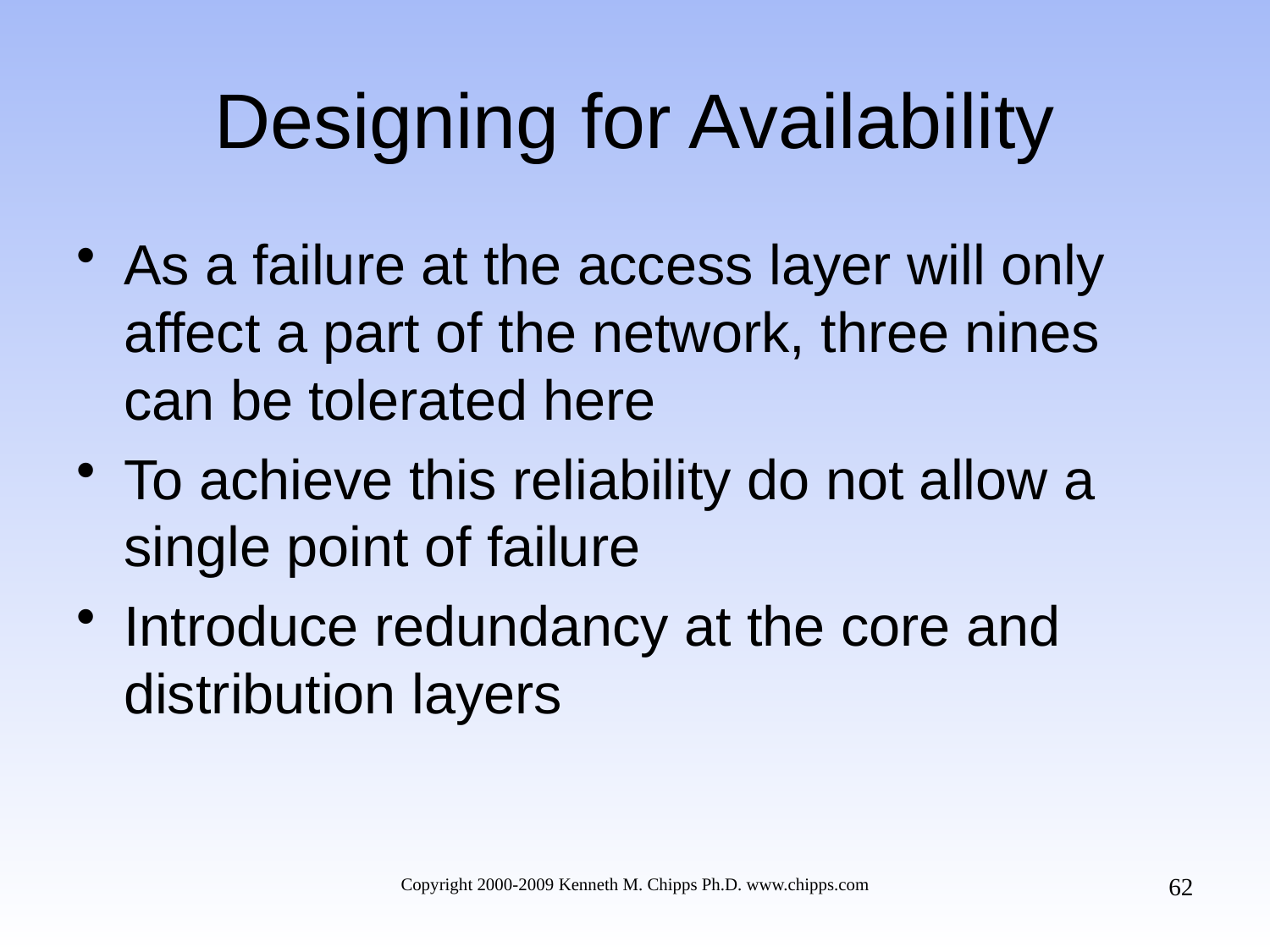

# Designing for Availability
As a failure at the access layer will only affect a part of the network, three nines can be tolerated here
To achieve this reliability do not allow a single point of failure
Introduce redundancy at the core and distribution layers
62
Copyright 2000-2009 Kenneth M. Chipps Ph.D. www.chipps.com